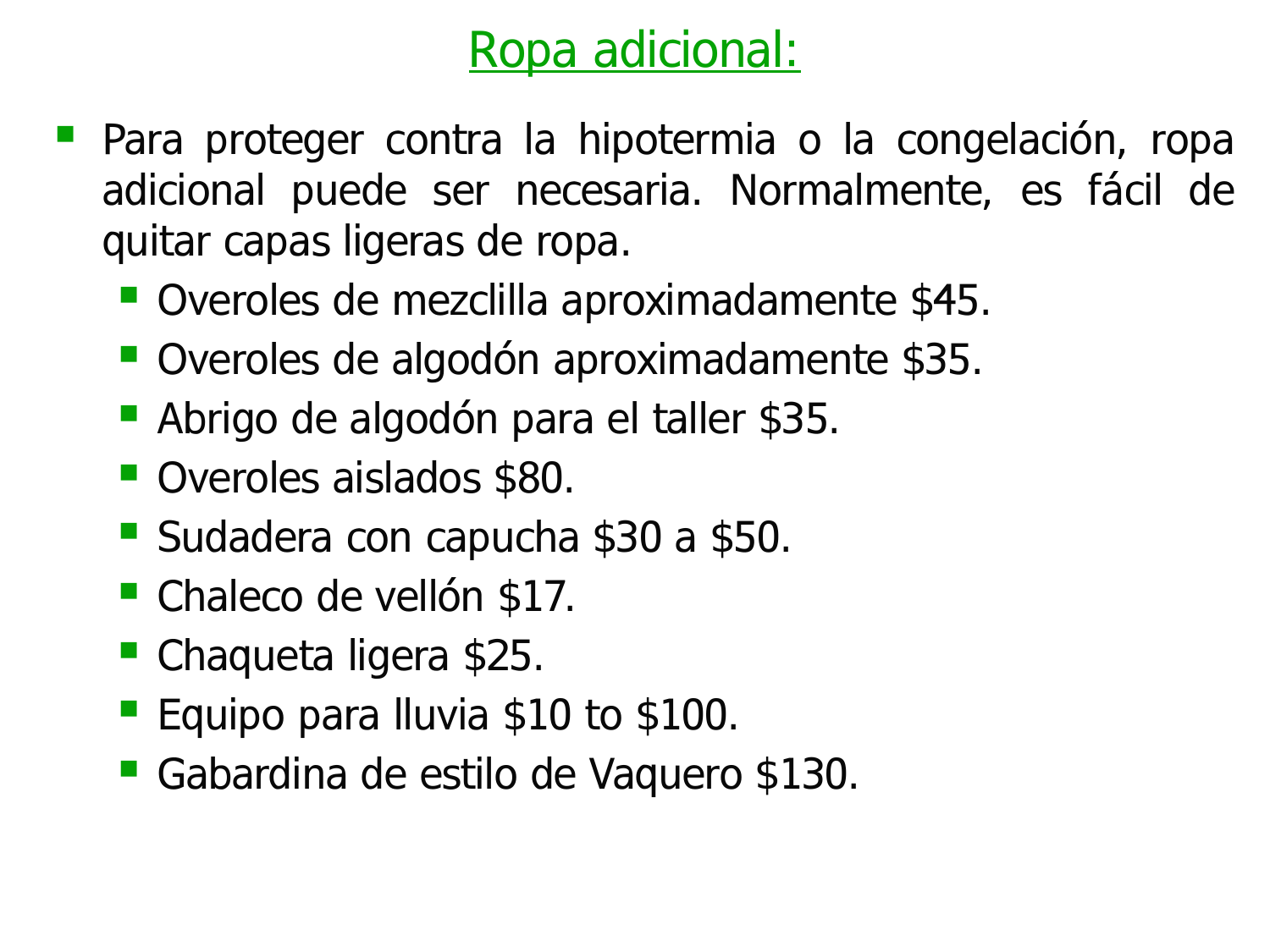

# Ropa adicional:
Para proteger contra la hipotermia o la congelación, ropa adicional puede ser necesaria. Normalmente, es fácil de quitar capas ligeras de ropa.
Overoles de mezclilla aproximadamente $45.
Overoles de algodón aproximadamente $35.
Abrigo de algodón para el taller $35.
Overoles aislados $80.
Sudadera con capucha $30 a $50.
Chaleco de vellón $17.
Chaqueta ligera $25.
Equipo para lluvia $10 to $100.
Gabardina de estilo de Vaquero $130.

13